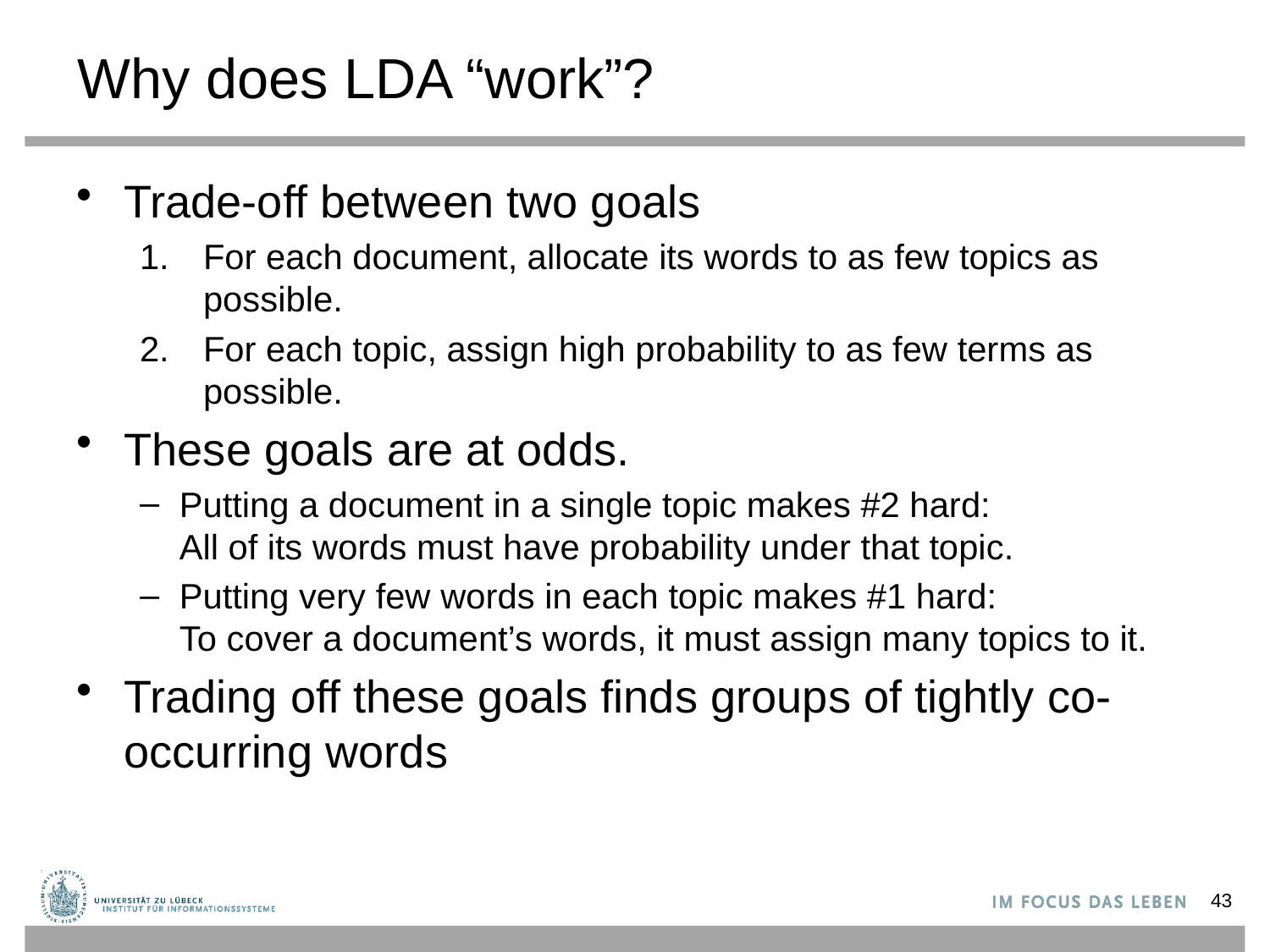

# Why does LDA “work”?
Trade-off between two goals
For each document, allocate its words to as few topics as possible.
For each topic, assign high probability to as few terms as possible.
These goals are at odds.
Putting a document in a single topic makes #2 hard:
All of its words must have probability under that topic.
Putting very few words in each topic makes #1 hard:
To cover a document’s words, it must assign many topics to it.
Trading off these goals finds groups of tightly co-occurring words

43